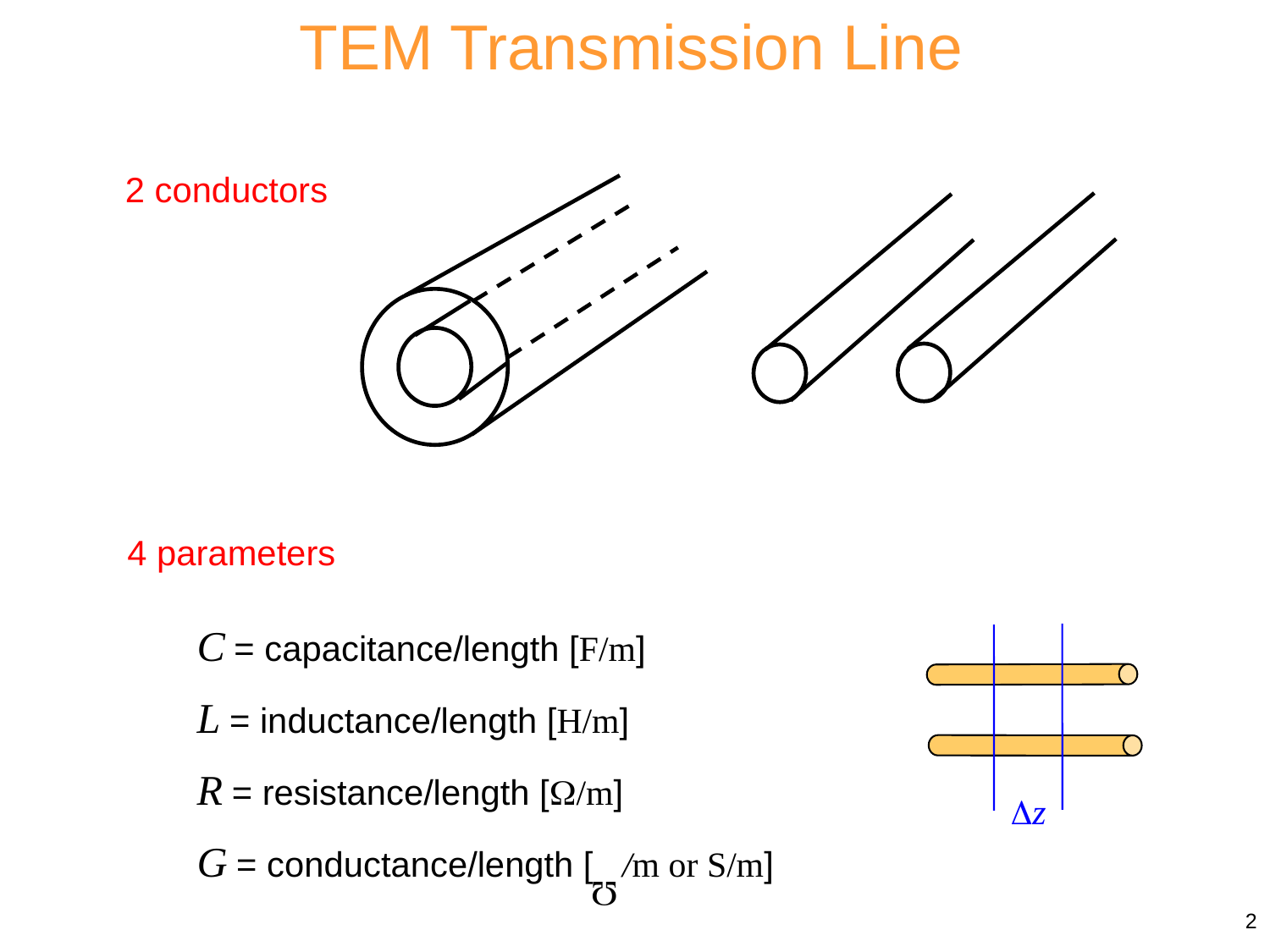

TEM Transmission Line
2 conductors

4 parameters
C = capacitance/length [F/m]
L = inductance/length [H/m]
R = resistance/length [Ω/m]
G = conductance/length [   /m or S/m]

Δz
 Ω
2